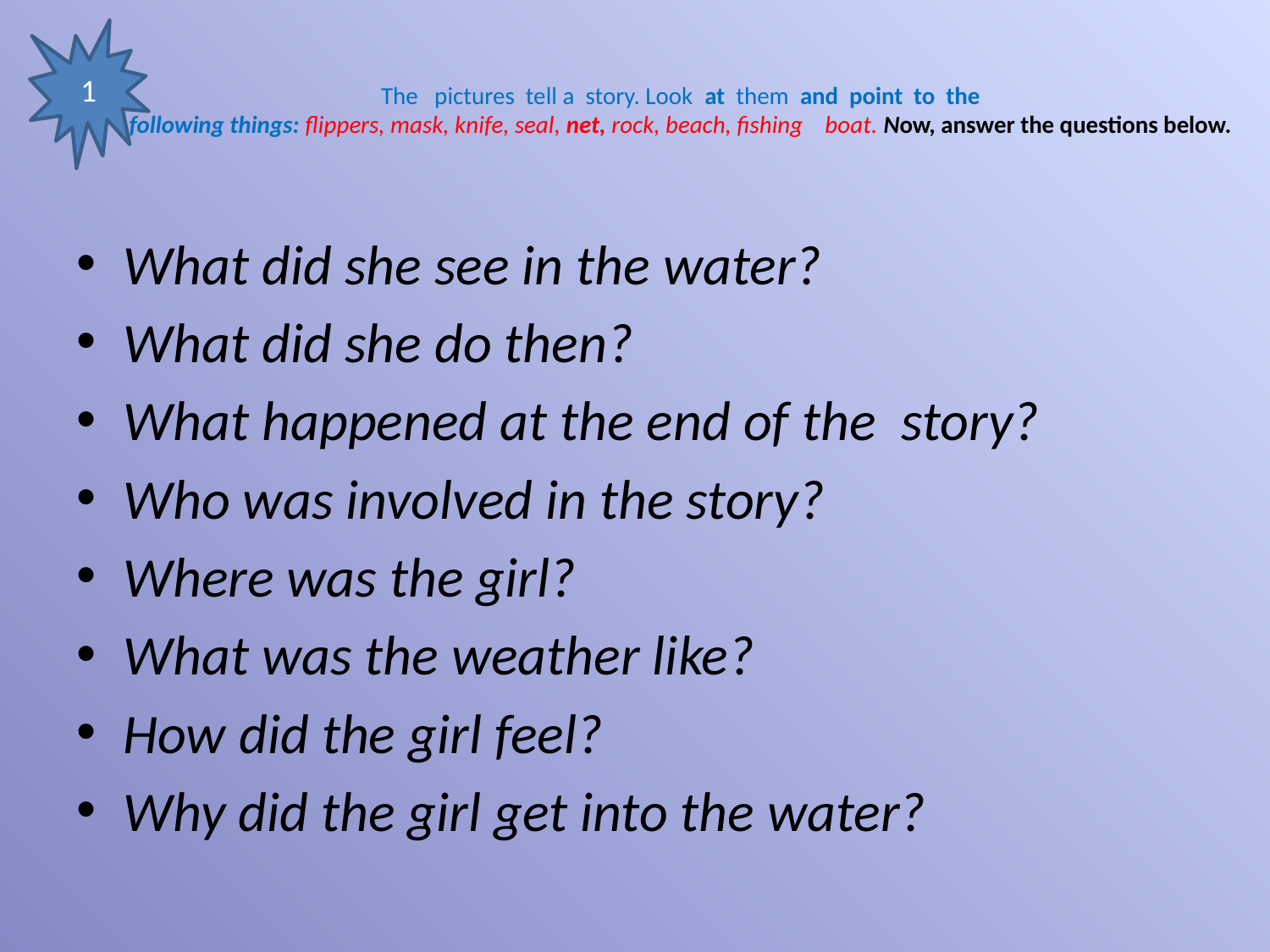

1
# The   pictures  tell a  story. Look  at  them  and  point  to  the following things: flippers, mask, knife, seal, net, rock, beach, fishing    boat. Now, answer the questions below.
What did she see in the water?
What did she do then?
What happened at the end of the  story?
Who was involved in the story?
Where was the girl?
What was the weather like?
How did the girl feel?
Why did the girl get into the water?